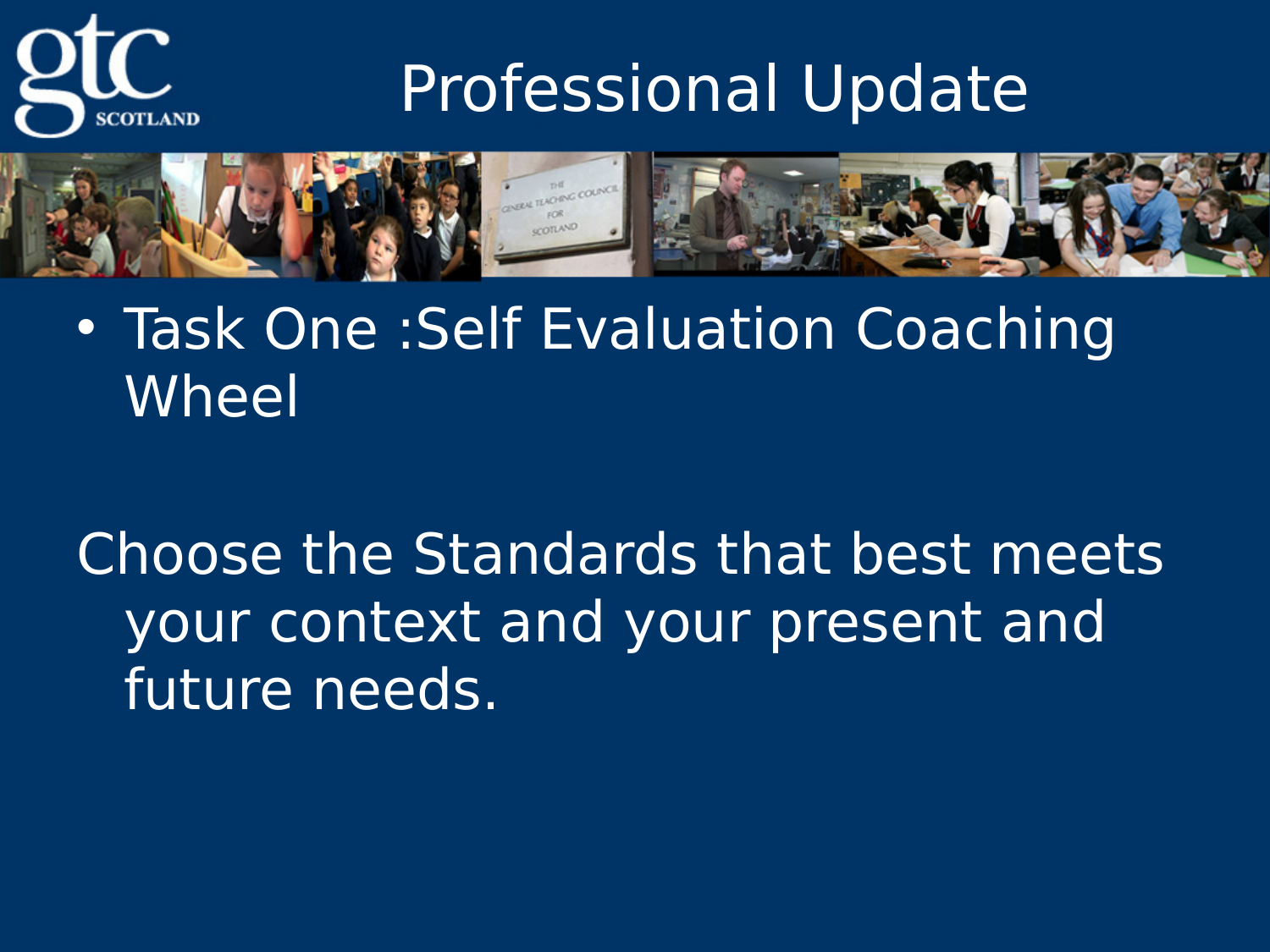

# Professional Update
Task One :Self Evaluation Coaching Wheel

Choose the Standards that best meets your context and your present and future needs.